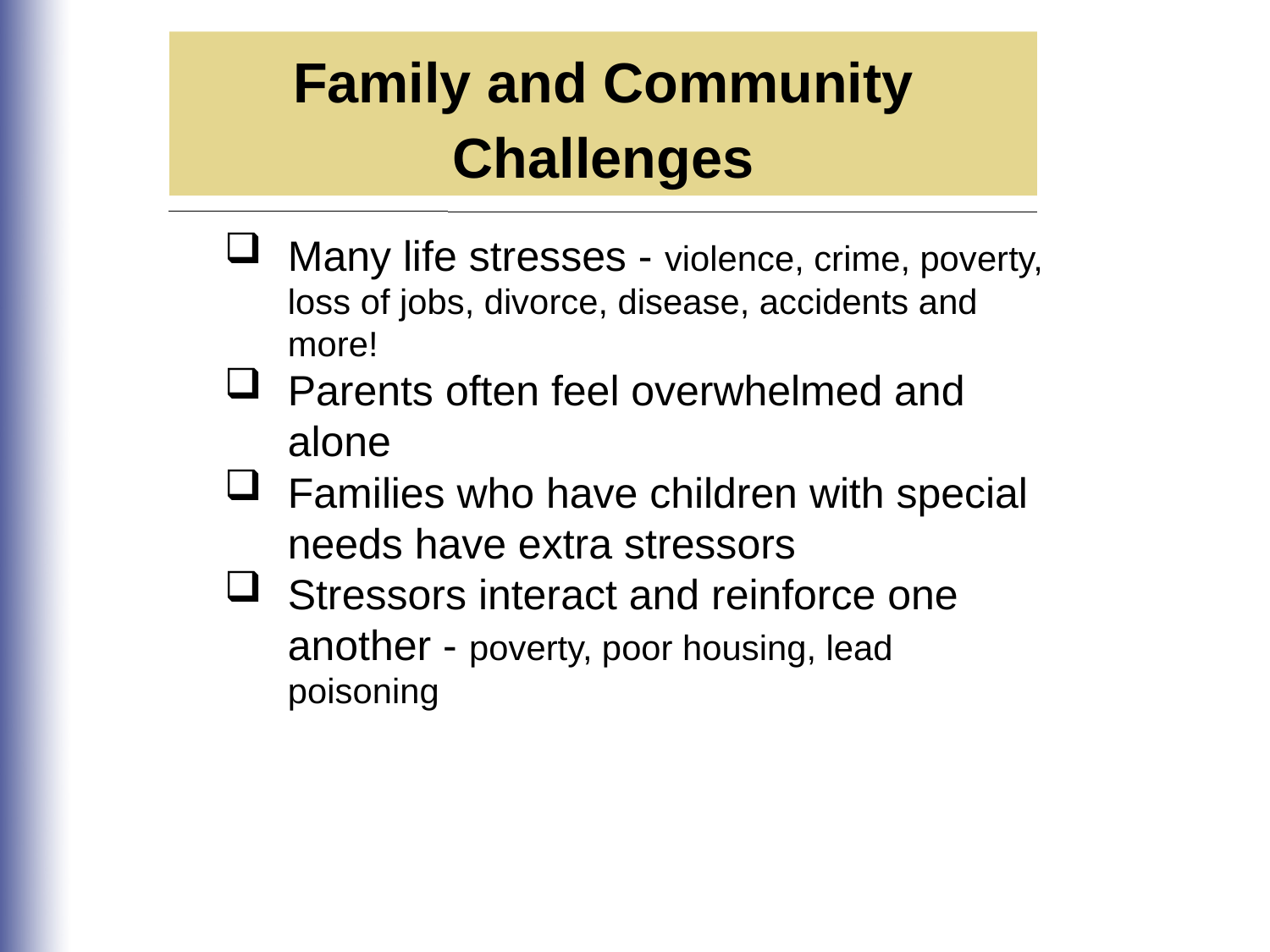

Family and Community Challenges

Many life stresses - violence, crime, poverty, loss of jobs, divorce, disease, accidents and more!
Parents often feel overwhelmed and alone
Families who have children with special needs have extra stressors
Stressors interact and reinforce one another - poverty, poor housing, lead poisoning

7